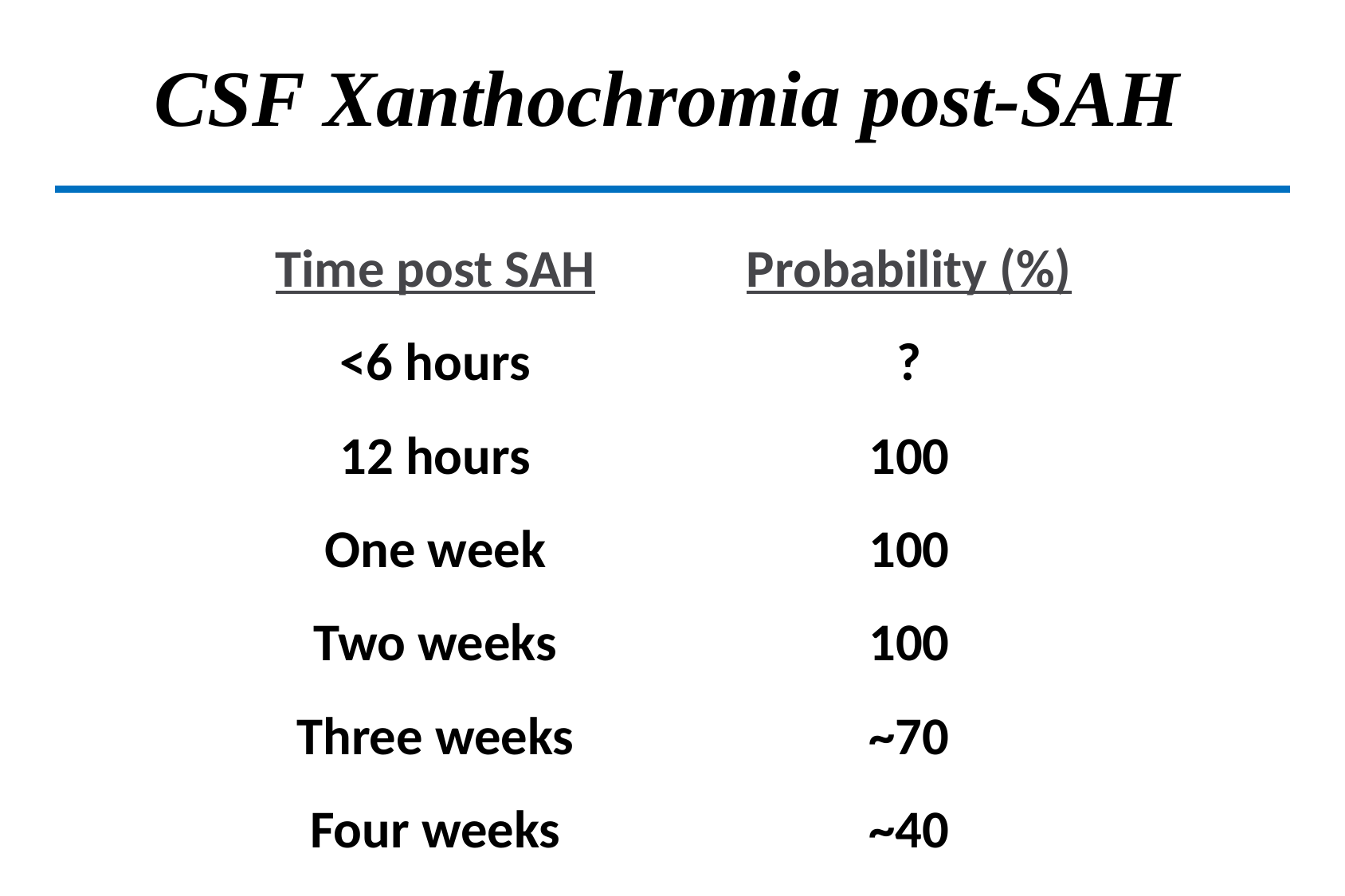

# CSF Xanthochromia post-SAH
Time post SAH
<6 hours
12 hours
One week
Two weeks
Three weeks
Four weeks

Probability (%)
?
100
100
100
~70
~40